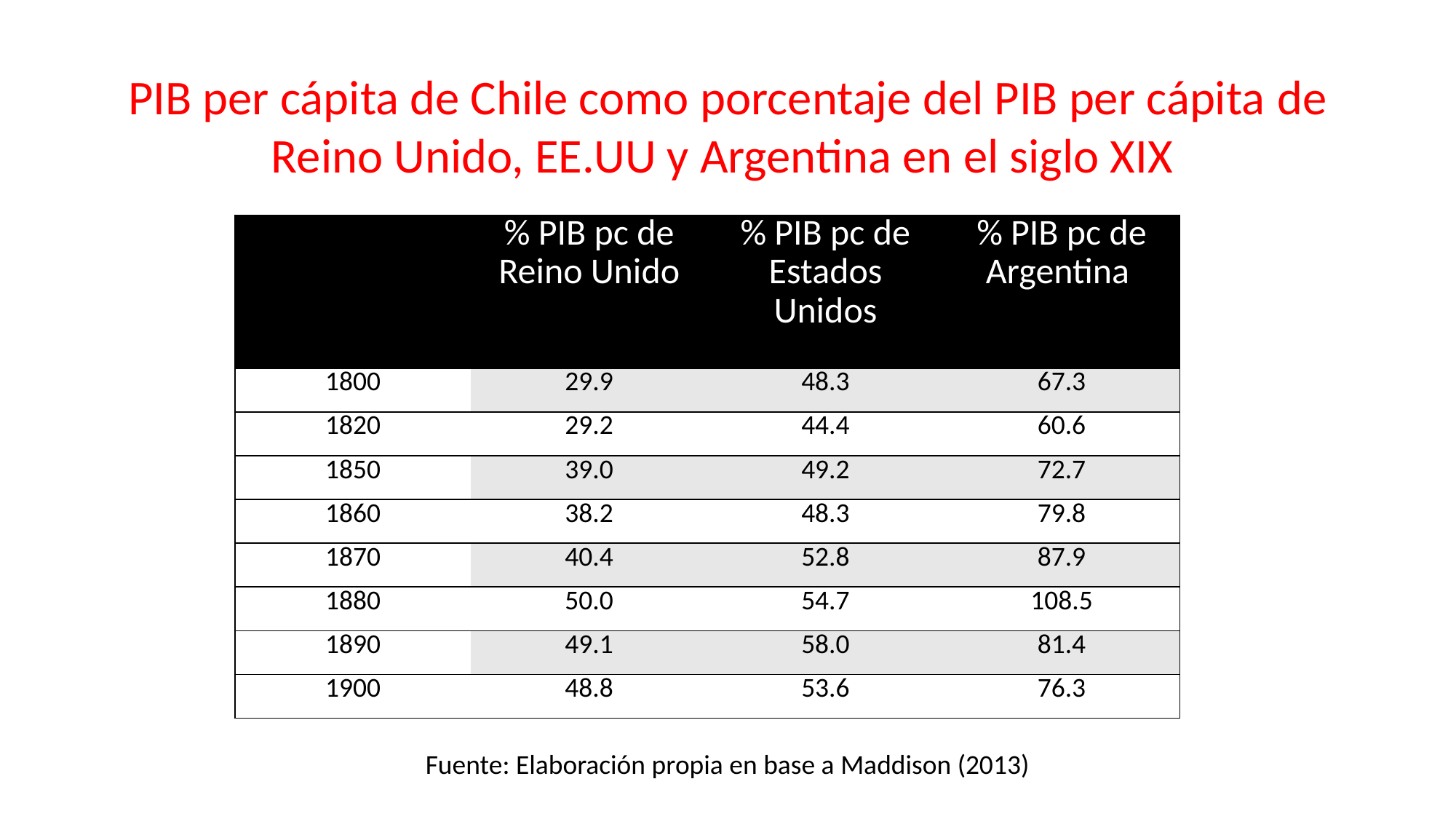

PIB per cápita de Chile como porcentaje del PIB per cápita de Reino Unido, EE.UU y Argentina en el siglo XIX
|  | % PIB pc de Reino Unido | % PIB pc de Estados Unidos | % PIB pc de Argentina |
| --- | --- | --- | --- |
| 1800 | 29.9 | 48.3 | 67.3 |
| 1820 | 29.2 | 44.4 | 60.6 |
| 1850 | 39.0 | 49.2 | 72.7 |
| 1860 | 38.2 | 48.3 | 79.8 |
| 1870 | 40.4 | 52.8 | 87.9 |
| 1880 | 50.0 | 54.7 | 108.5 |
| 1890 | 49.1 | 58.0 | 81.4 |
| 1900 | 48.8 | 53.6 | 76.3 |
Fuente: Elaboración propia en base a Maddison (2013)